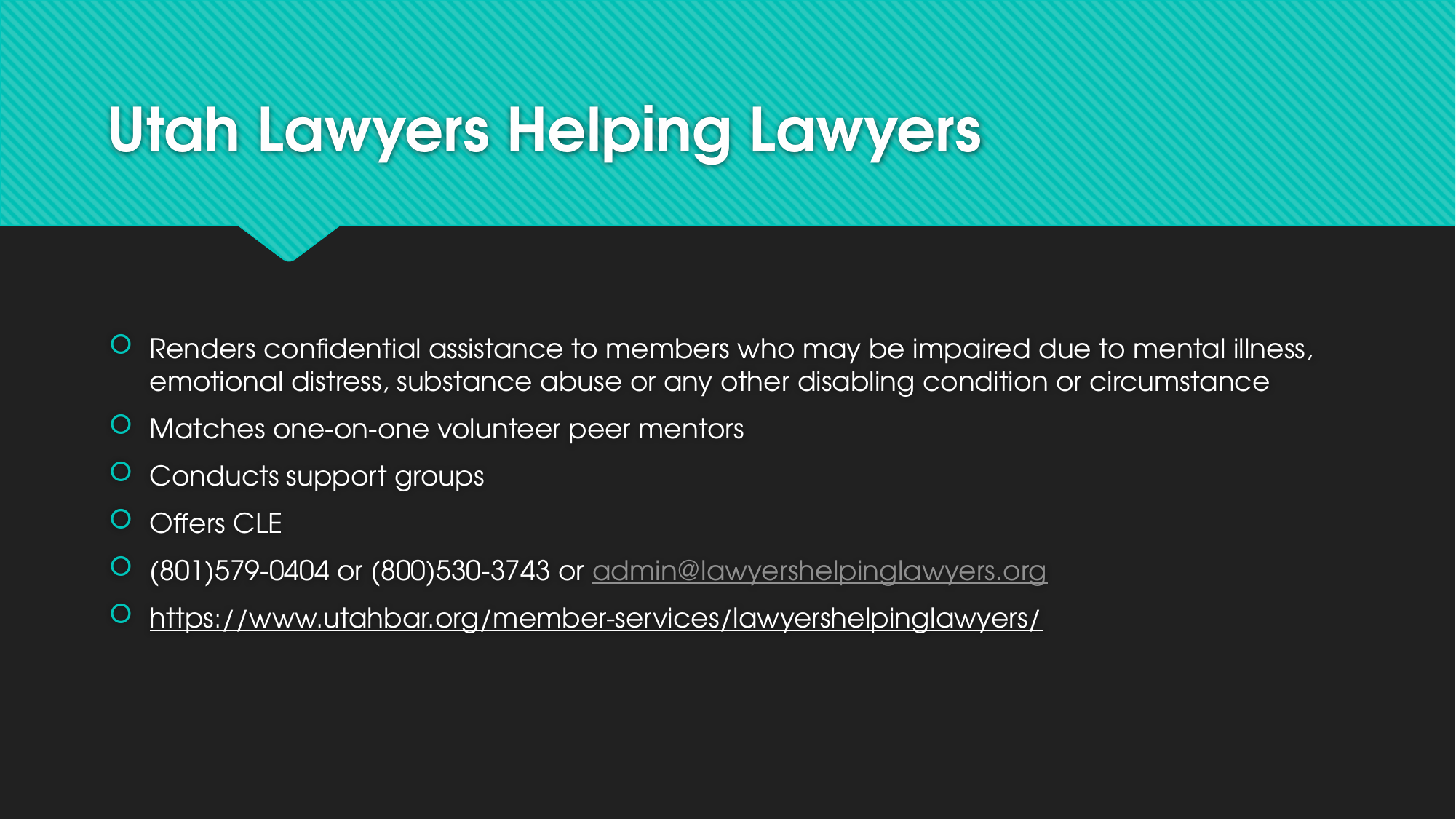

# Utah Lawyers Helping Lawyers
Renders confidential assistance to members who may be impaired due to mental illness, emotional distress, substance abuse or any other disabling condition or circumstance
Matches one-on-one volunteer peer mentors
Conducts support groups
Offers CLE
(801)579-0404 or (800)530-3743 or admin@lawyershelpinglawyers.org
https://www.utahbar.org/member-services/lawyershelpinglawyers/